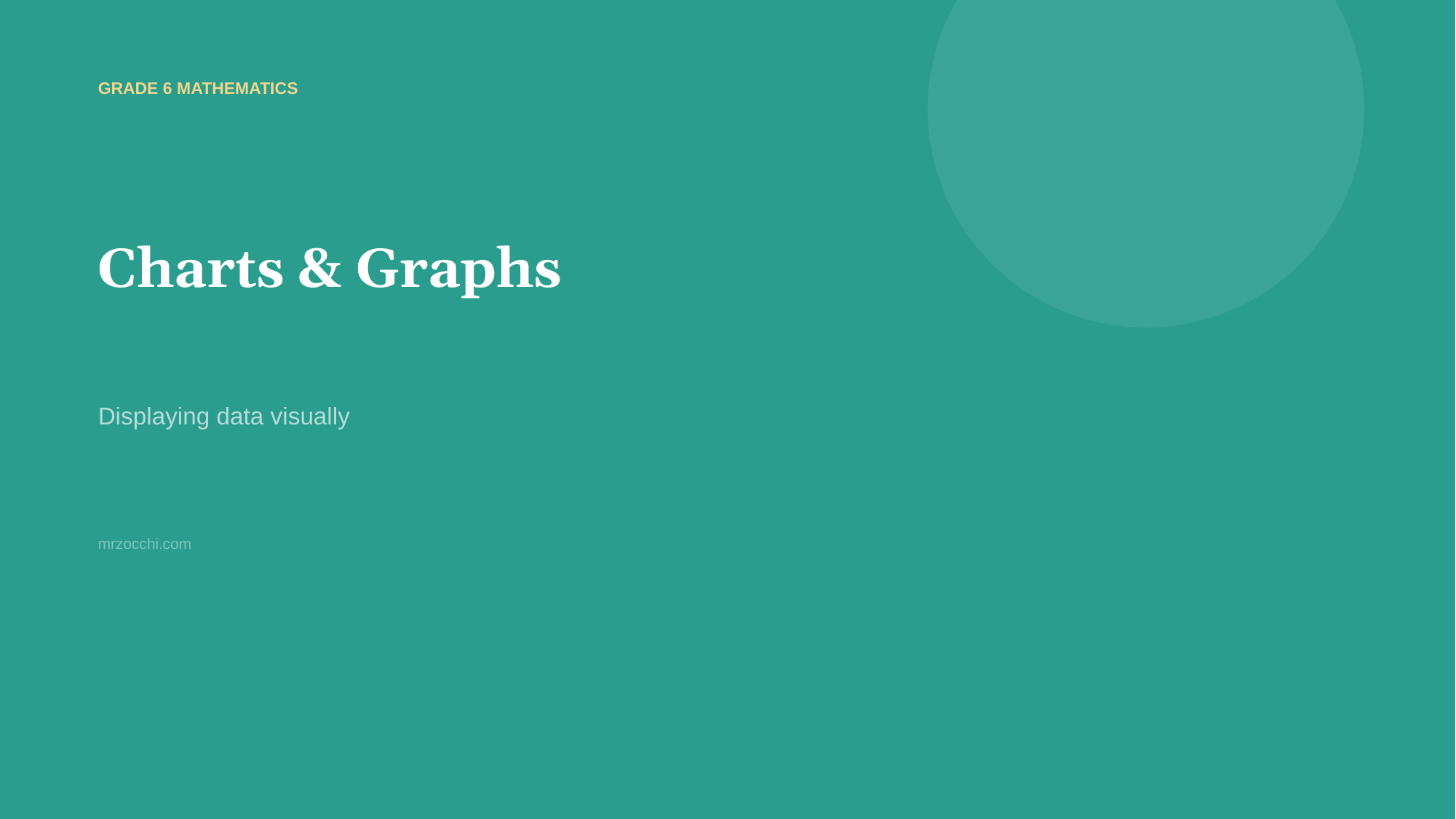

GRADE 6 MATHEMATICS
Charts & Graphs
Displaying data visually
mrzocchi.com